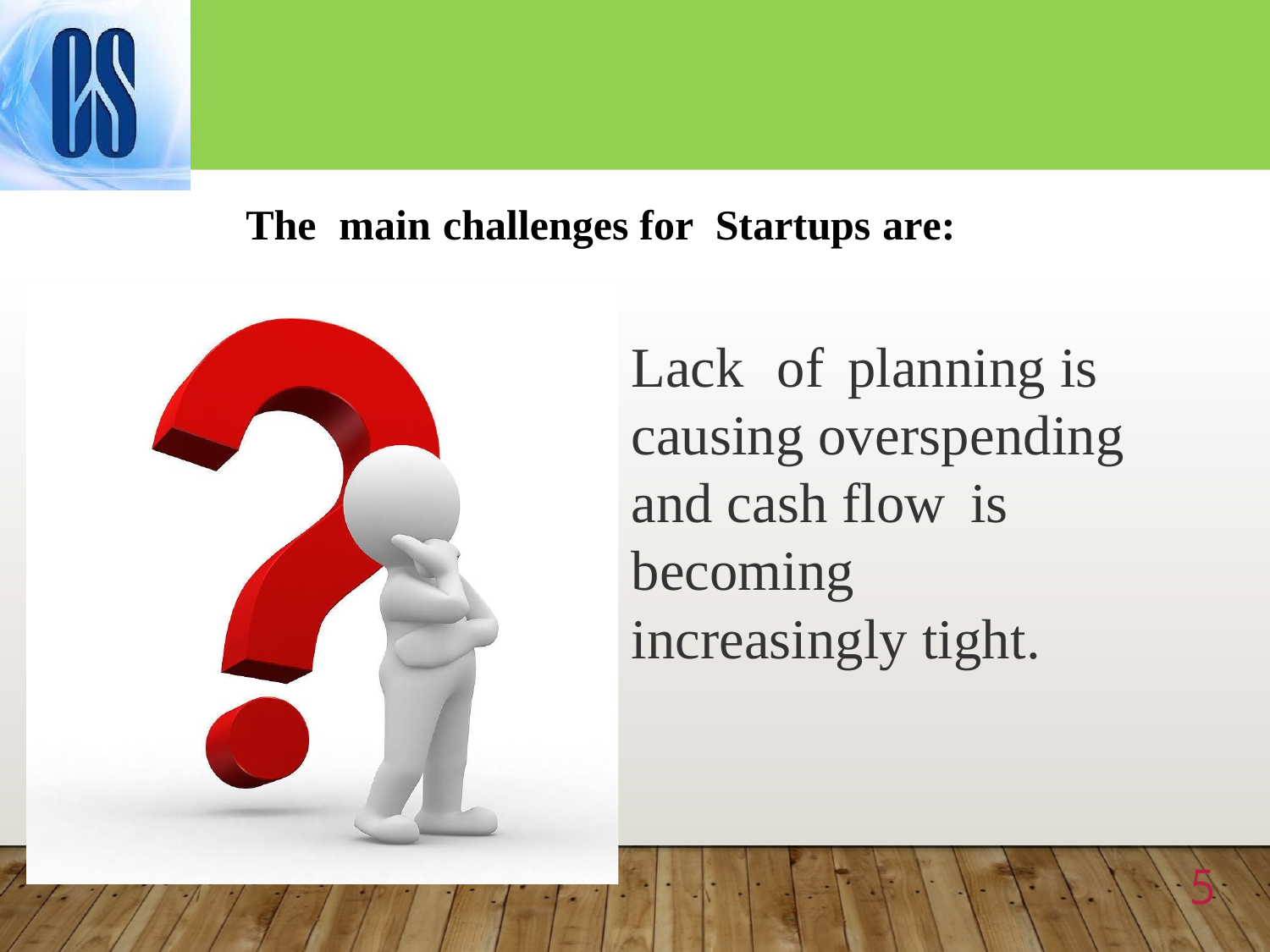

The main challenges for  Startups are:

Lack  of planning is
causing overspending and cash flow is becoming
increasingly tight.
5